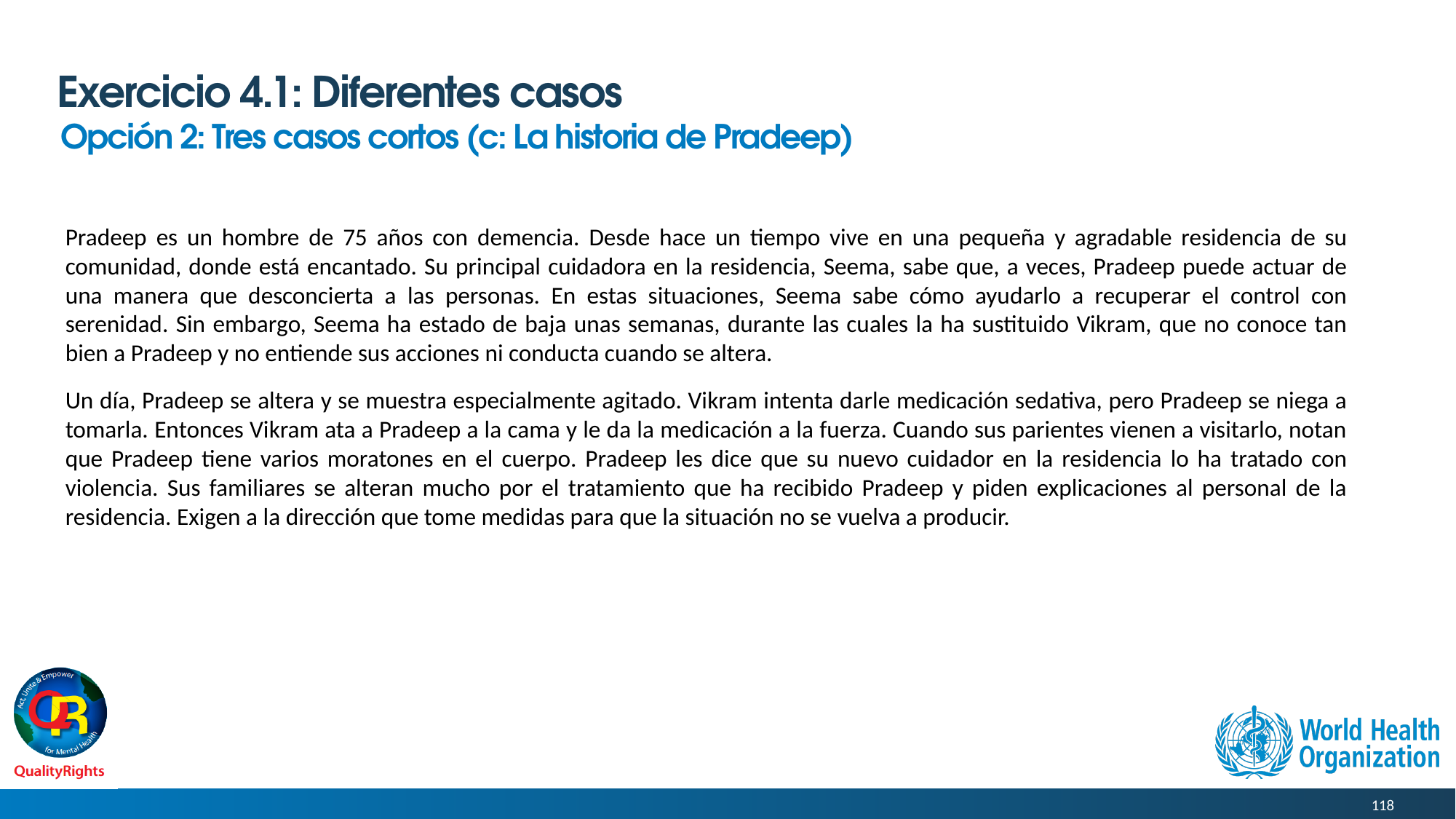

# Exercicio 4.1: Diferentes casos
Opción 2: Tres casos cortos (c: La historia de Pradeep)

Pradeep es un hombre de 75 años con demencia. Desde hace un tiempo vive en una pequeña y agradable residencia de su comunidad, donde está encantado. Su principal cuidadora en la residencia, Seema, sabe que, a veces, Pradeep puede actuar de una manera que desconcierta a las personas. En estas situaciones, Seema sabe cómo ayudarlo a recuperar el control con serenidad. Sin embargo, Seema ha estado de baja unas semanas, durante las cuales la ha sustituido Vikram, que no conoce tan bien a Pradeep y no entiende sus acciones ni conducta cuando se altera.
Un día, Pradeep se altera y se muestra especialmente agitado. Vikram intenta darle medicación sedativa, pero Pradeep se niega a tomarla. Entonces Vikram ata a Pradeep a la cama y le da la medicación a la fuerza. Cuando sus parientes vienen a visitarlo, notan que Pradeep tiene varios moratones en el cuerpo. Pradeep les dice que su nuevo cuidador en la residencia lo ha tratado con violencia. Sus familiares se alteran mucho por el tratamiento que ha recibido Pradeep y piden explicaciones al personal de la residencia. Exigen a la dirección que tome medidas para que la situación no se vuelva a producir.